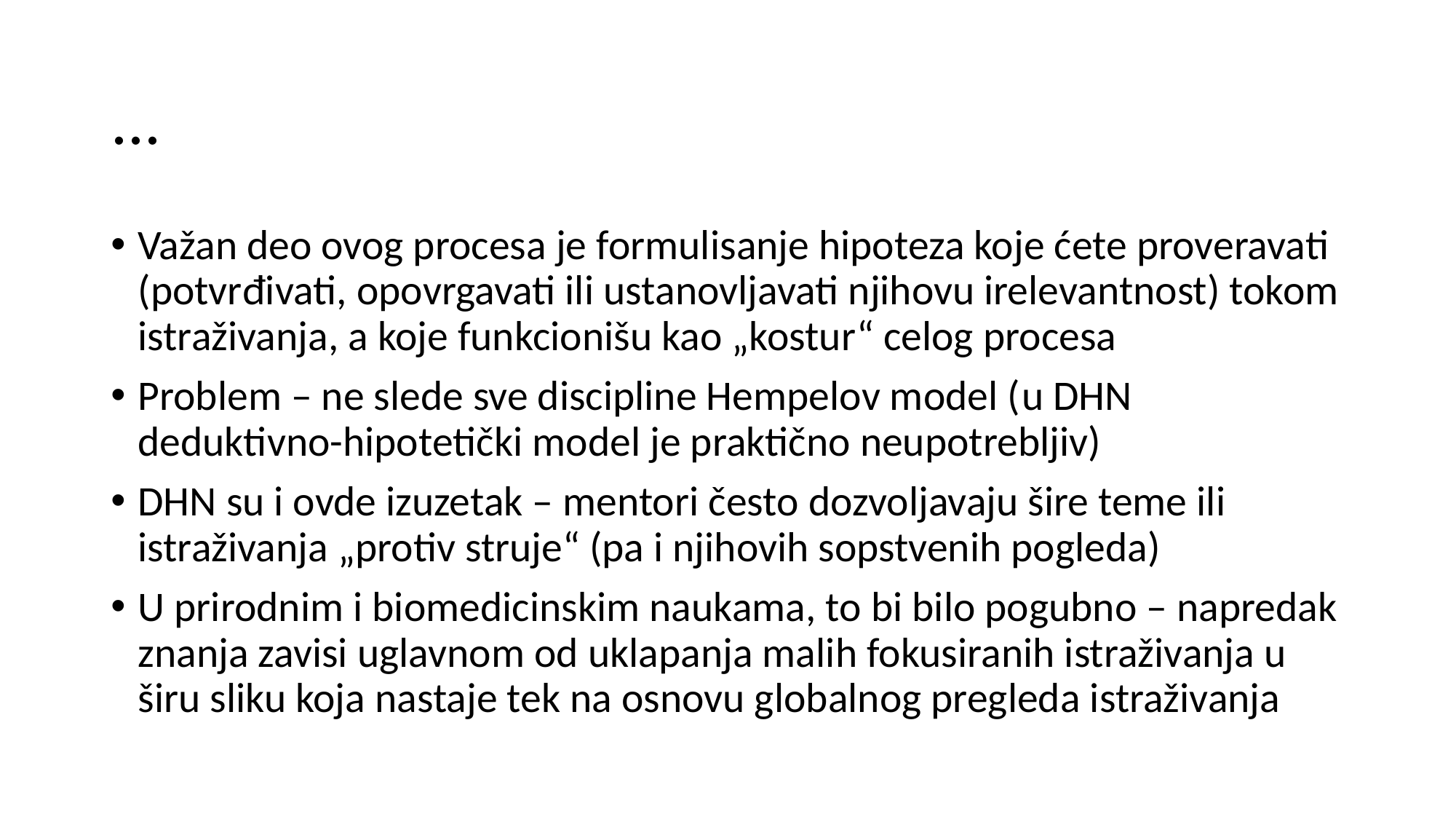

# ...
Važan deo ovog procesa je formulisanje hipoteza koje ćete proveravati (potvrđivati, opovrgavati ili ustanovljavati njihovu irelevantnost) tokom istraživanja, a koje funkcionišu kao „kostur“ celog procesa
Problem – ne slede sve discipline Hempelov model (u DHN deduktivno-hipotetički model je praktično neupotrebljiv)
DHN su i ovde izuzetak – mentori često dozvoljavaju šire teme ili istraživanja „protiv struje“ (pa i njihovih sopstvenih pogleda)
U prirodnim i biomedicinskim naukama, to bi bilo pogubno – napredak znanja zavisi uglavnom od uklapanja malih fokusiranih istraživanja u širu sliku koja nastaje tek na osnovu globalnog pregleda istraživanja